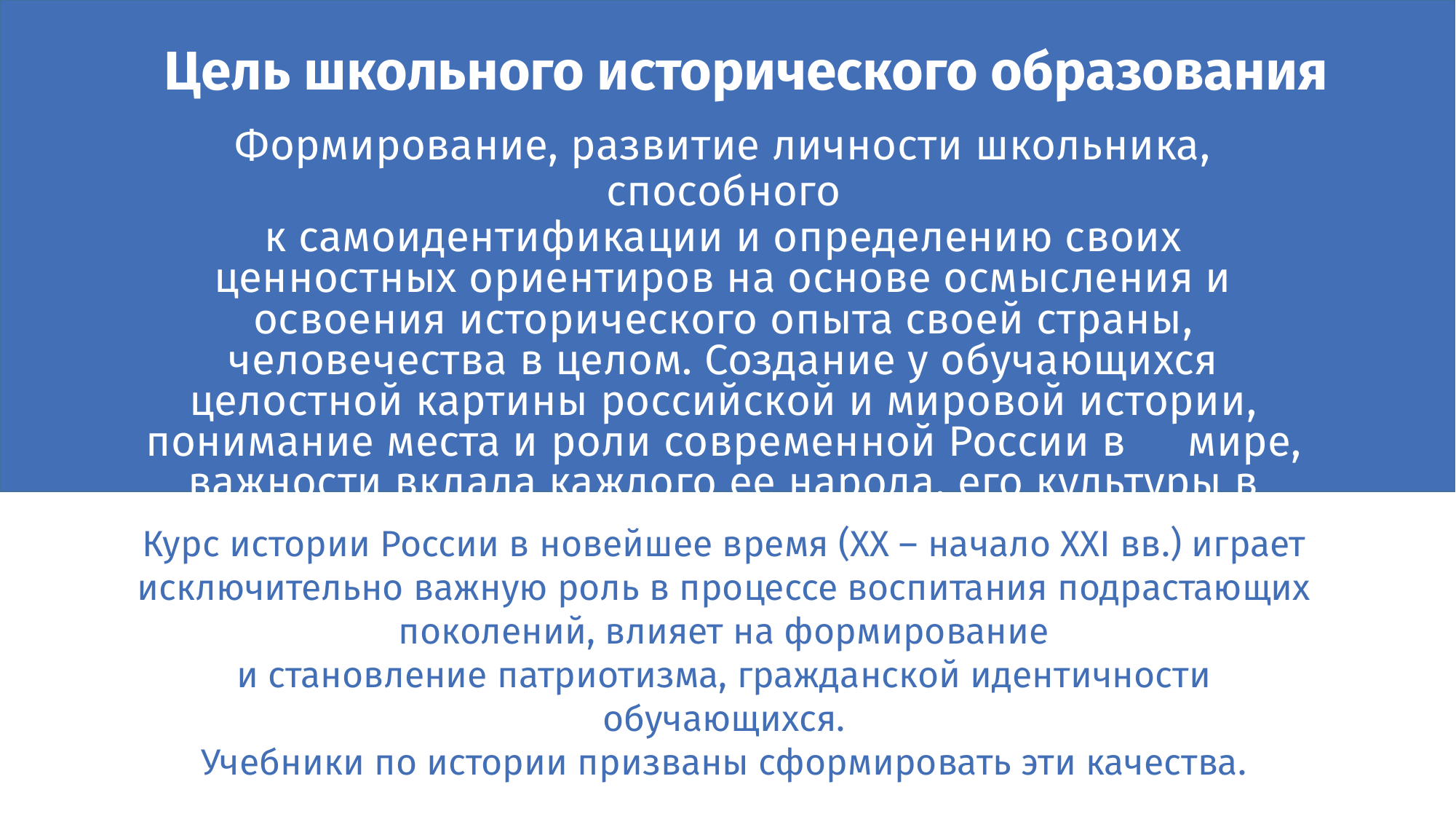

# Цель школьного исторического образования
Формирование, развитие личности школьника, способного
к самоидентификации и определению своих ценностных ориентиров на основе осмысления и освоения исторического опыта своей страны,
человечества в целом. Создание у обучающихся целостной картины российской и мировой истории, понимание места и роли современной России в	мире, важности вклада каждого ее народа, его культуры в общую историю страны
и мировую историю, формирование личностной позиции по отношению
к прошлому и настоящему Отечества.
Курс истории России в новейшее время (XX – начало XXI вв.) играет исключительно важную роль в процессе воспитания подрастающих поколений, влияет на формирование
и становление патриотизма, гражданской идентичности обучающихся.
Учебники по истории призваны сформировать эти качества.